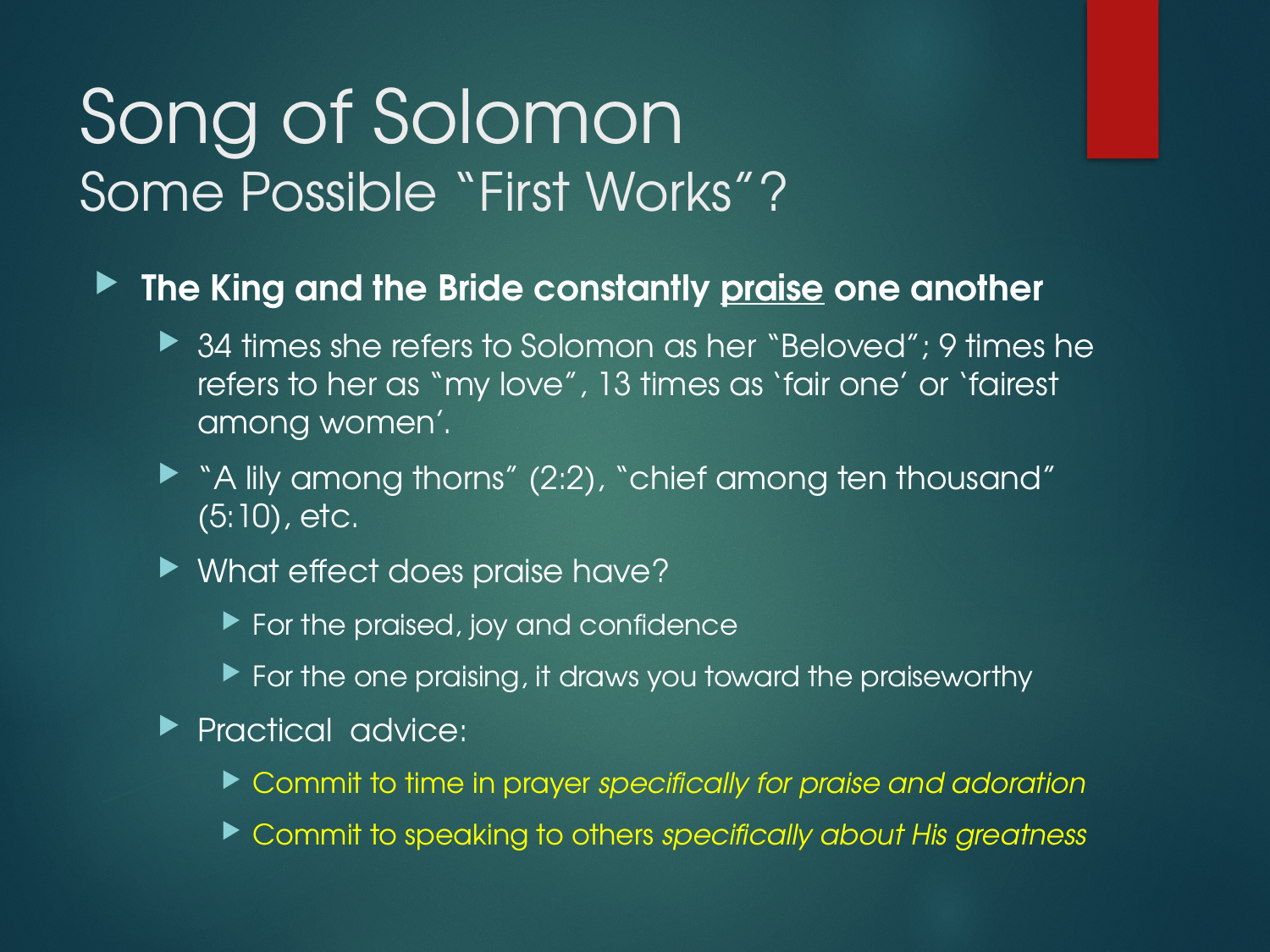

# Song of Solomon Some Possible “First Works”?
The King and the Bride constantly praise one another
34 times she refers to Solomon as her “Beloved”; 9 times he refers to her as “my love”, 13 times as ‘fair one’ or ‘fairest among women’.
“A lily among thorns” (2:2), “chief among ten thousand” (5:10), etc.
What effect does praise have?
For the praised, joy and confidence
For the one praising, it draws you toward the praiseworthy
Practical  advice:
Commit to time in prayer specifically for praise and adoration
Commit to speaking to others specifically about His greatness